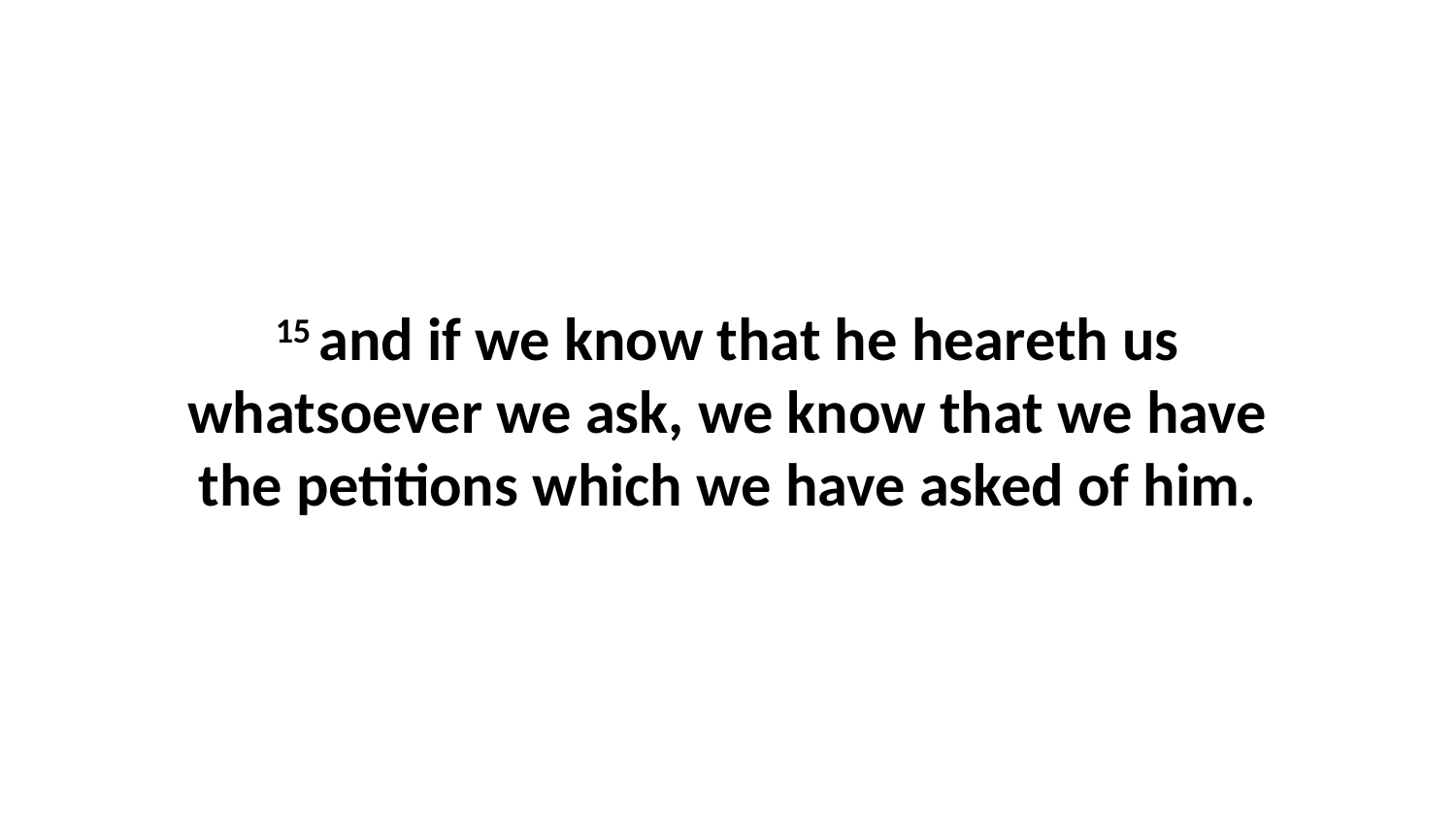

15 and if we know that he heareth us whatsoever we ask, we know that we have the petitions which we have asked of him.